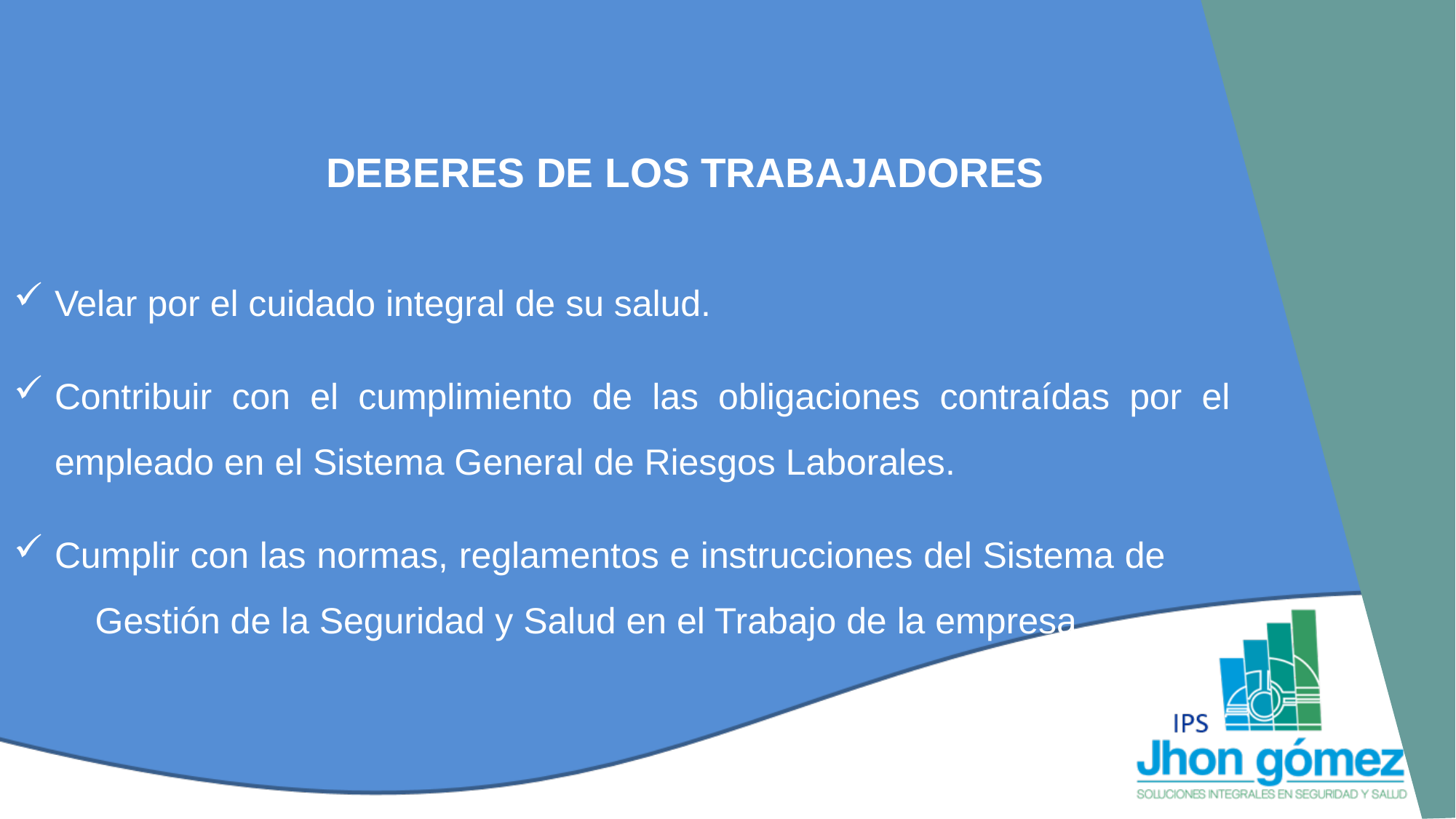

# DEBERES DE LOS TRABAJADORES
Velar por el cuidado integral de su salud.
Contribuir con el cumplimiento de las obligaciones contraídas por el empleado en el Sistema General de Riesgos Laborales.
Cumplir con las normas, reglamentos e instrucciones del Sistema de           Gestión de la Seguridad y Salud en el Trabajo de la empresa.